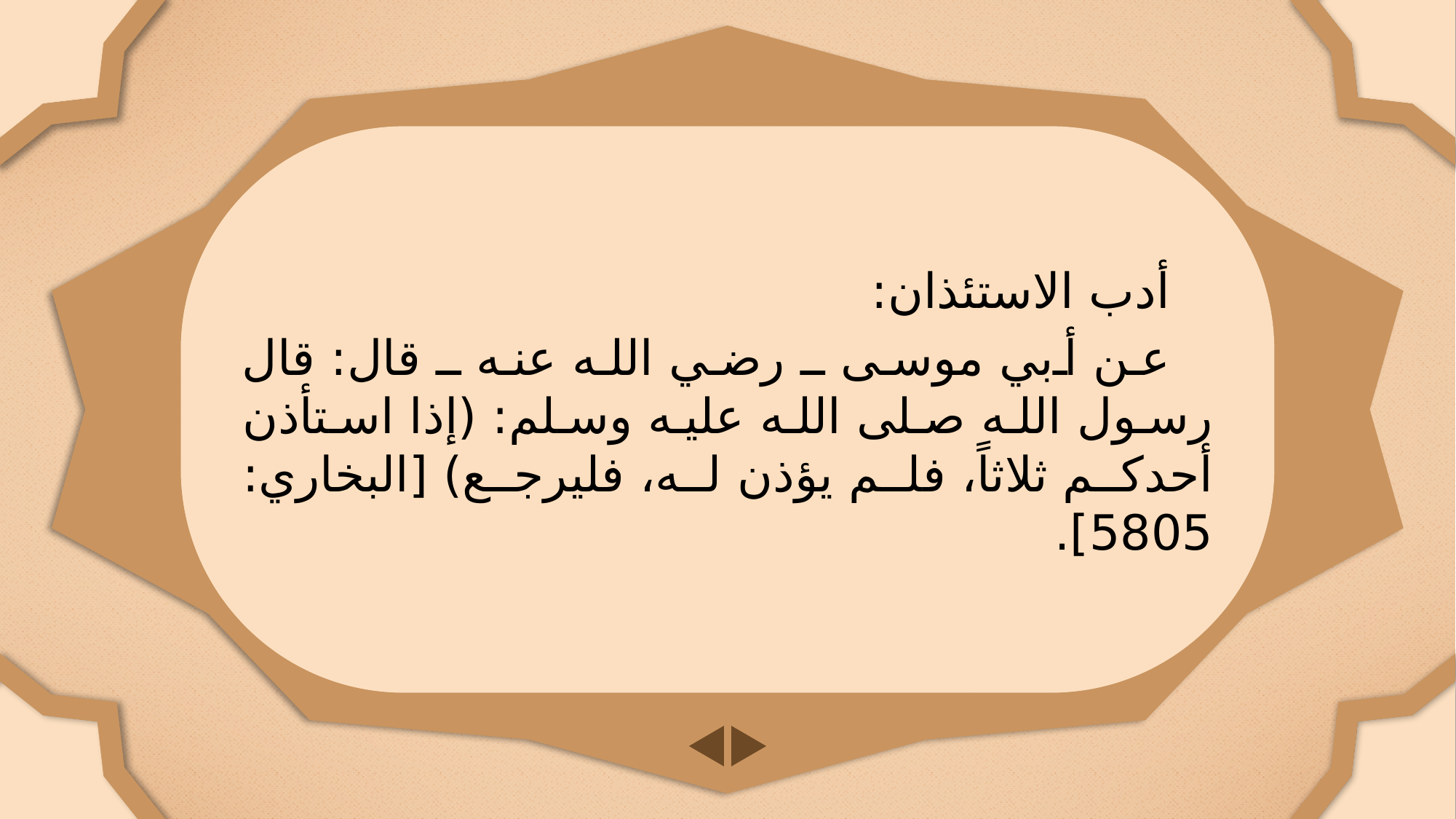

أدب الاستئذان:
عن أبي موسى ـ رضي الله عنه ـ قال: قال رسول الله صلى الله عليه وسلم: (إذا استأذن أحدكم ثلاثاً، فلم يؤذن له، فليرجع) [البخاري: 5805].